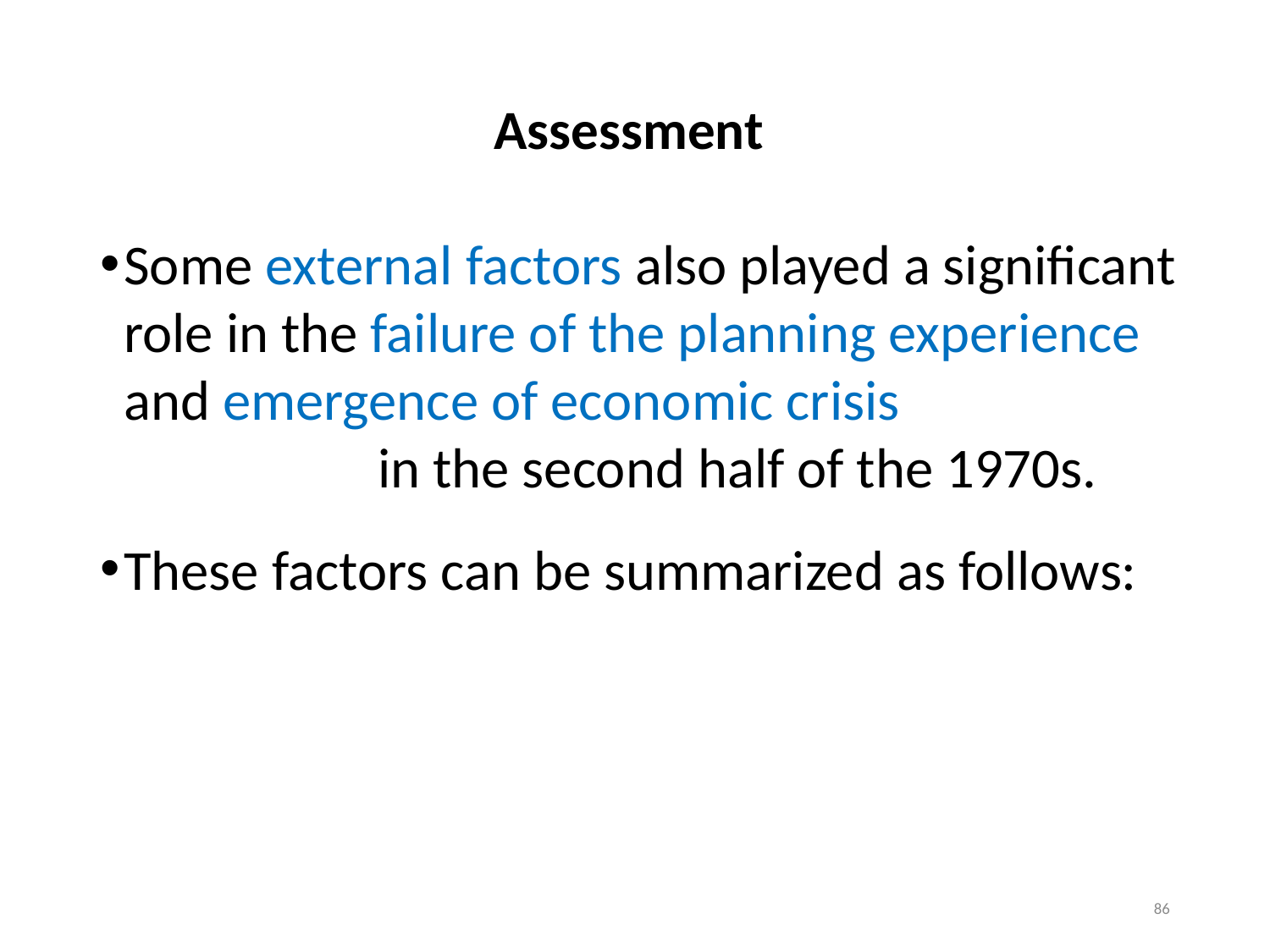

# Assessment
Some external factors also played a significant role in the failure of the planning experience and emergence of economic crisis                                            in the second half of the 1970s.
These factors can be summarized as follows:

86